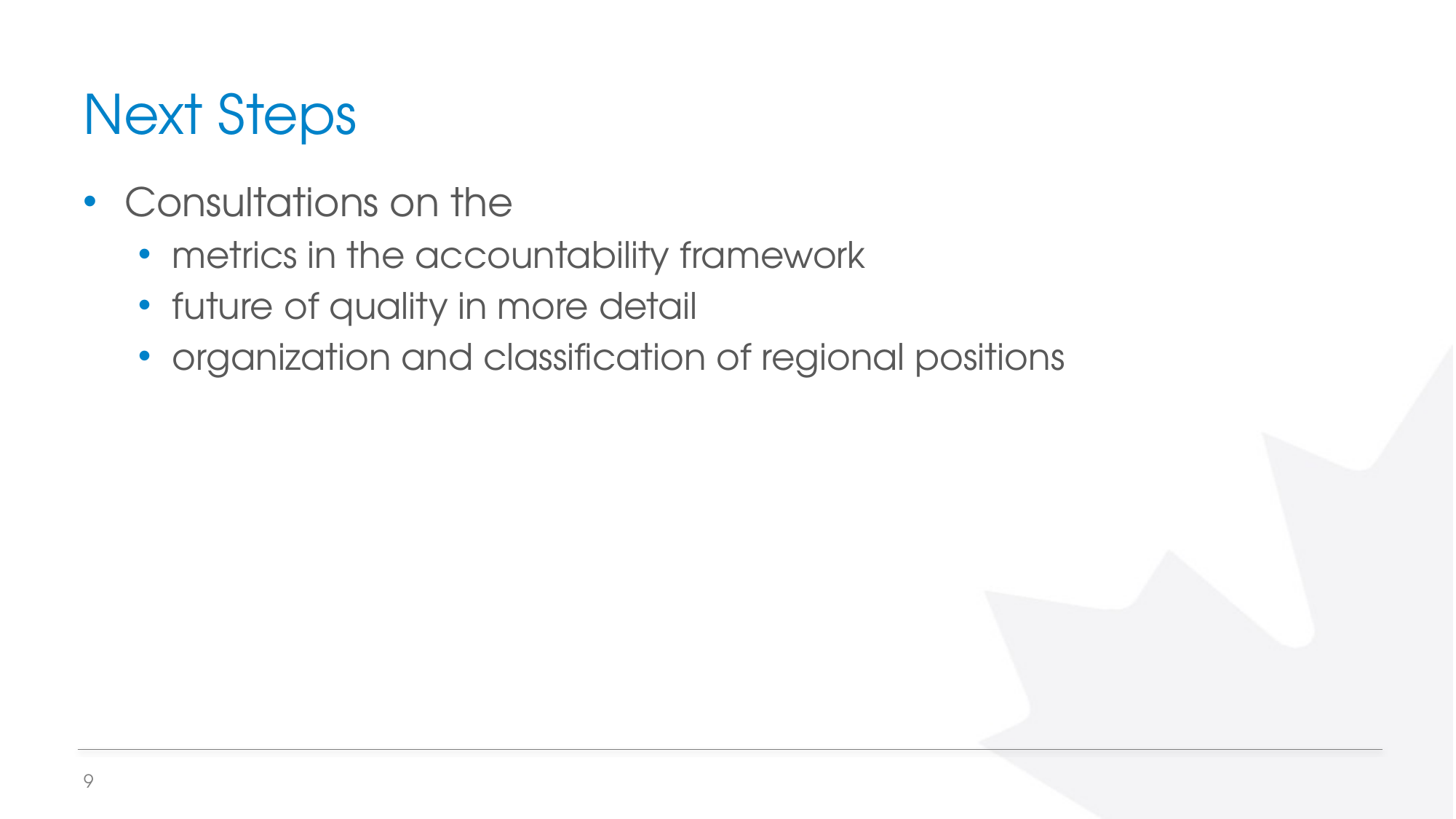

# Next Steps
Consultations on the
metrics in the accountability framework
future of quality in more detail
organization and classification of regional positions
9